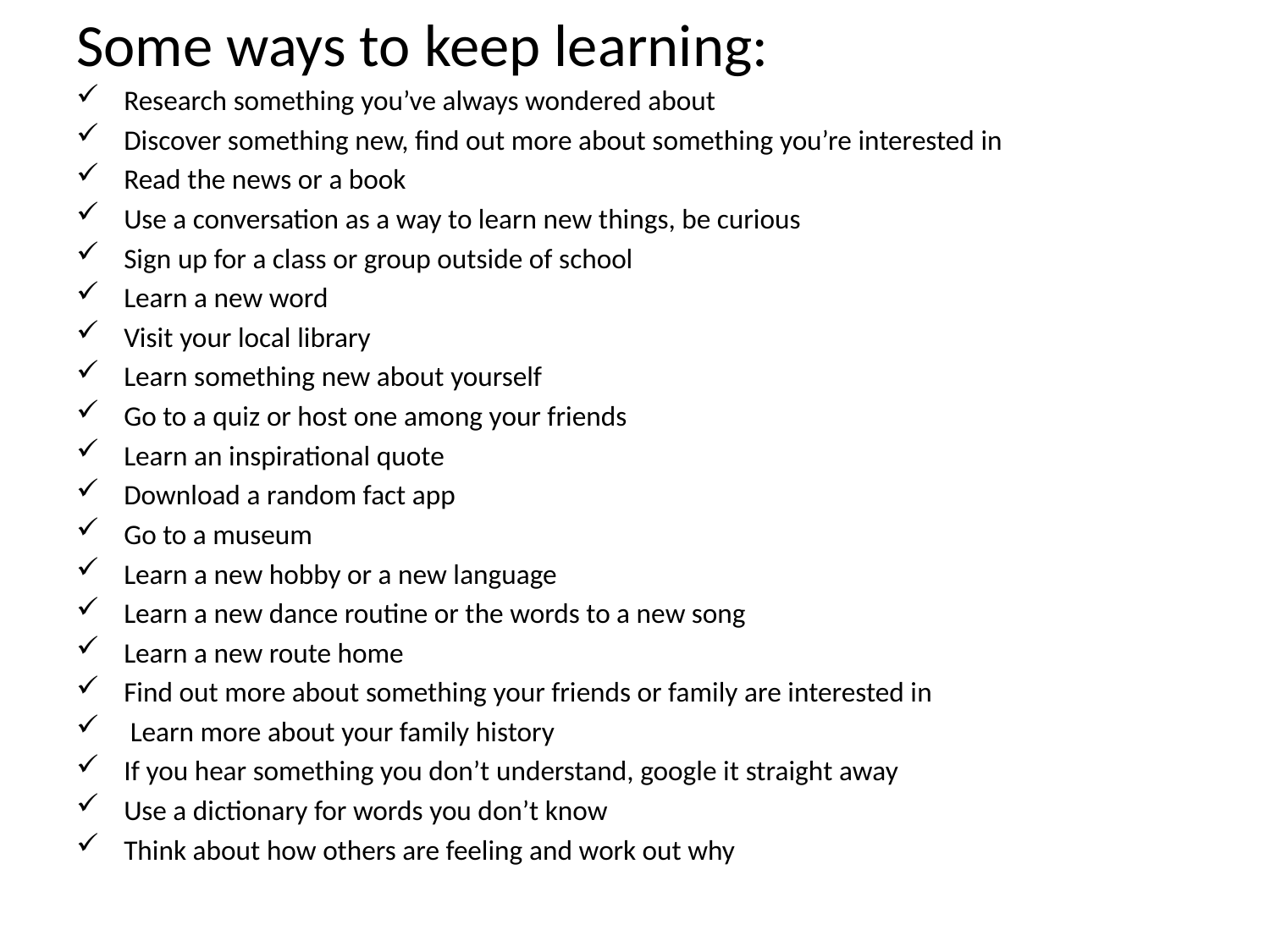

# Some ways to keep learning:
Research something you’ve always wondered about
Discover something new, find out more about something you’re interested in
Read the news or a book
Use a conversation as a way to learn new things, be curious
Sign up for a class or group outside of school
Learn a new word
Visit your local library
Learn something new about yourself
Go to a quiz or host one among your friends
Learn an inspirational quote
Download a random fact app
Go to a museum
Learn a new hobby or a new language
Learn a new dance routine or the words to a new song
Learn a new route home
Find out more about something your friends or family are interested in
 Learn more about your family history
If you hear something you don’t understand, google it straight away
Use a dictionary for words you don’t know
Think about how others are feeling and work out why